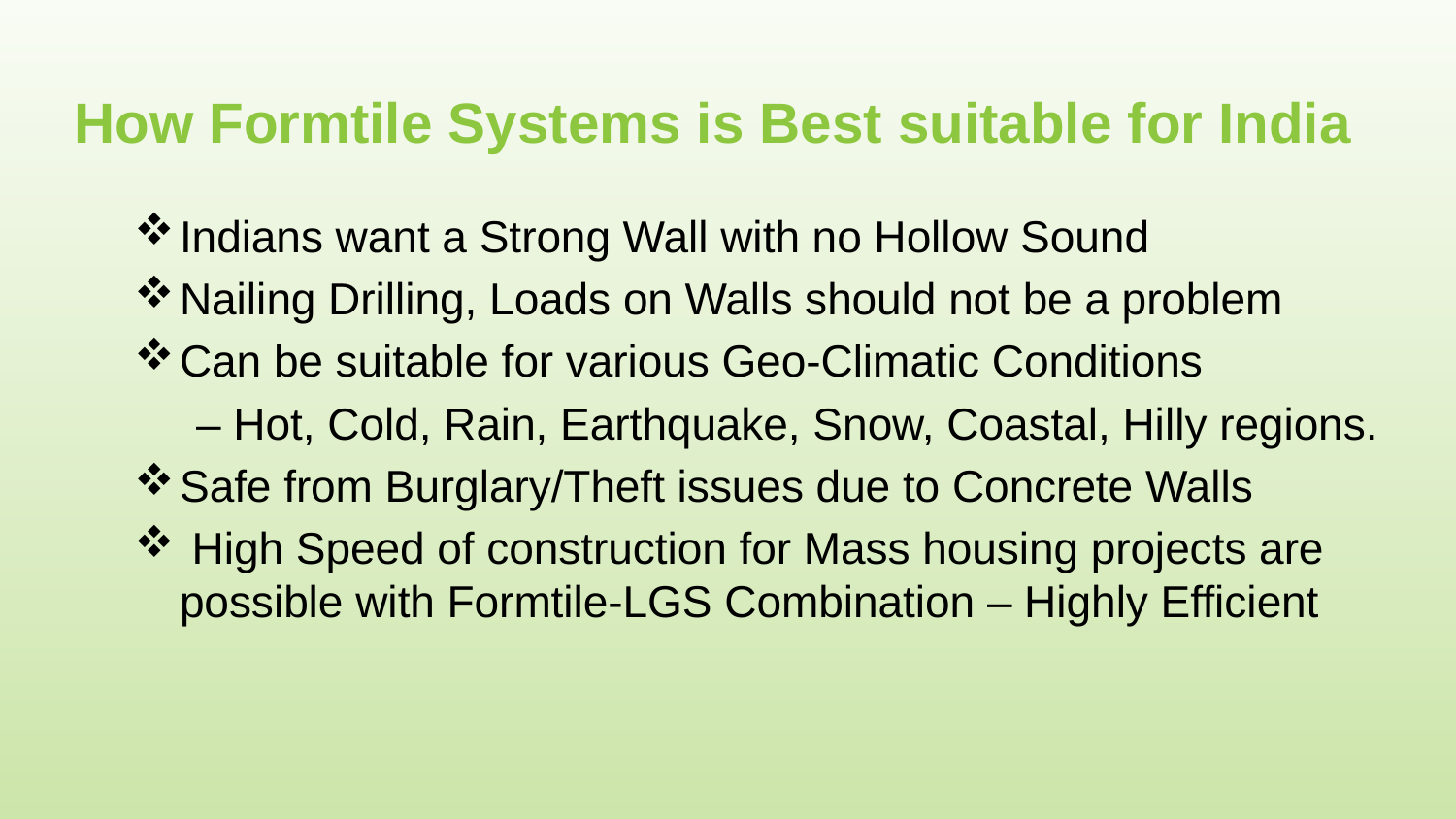

# How Formtile Systems is Best suitable for India
Indians want a Strong Wall with no Hollow Sound
Nailing Drilling, Loads on Walls should not be a problem
Can be suitable for various Geo-Climatic Conditions
     – Hot, Cold, Rain, Earthquake, Snow, Coastal, Hilly regions.
Safe from Burglary/Theft issues due to Concrete Walls
 High Speed of construction for Mass housing projects are possible with Formtile-LGS Combination – Highly Efficient